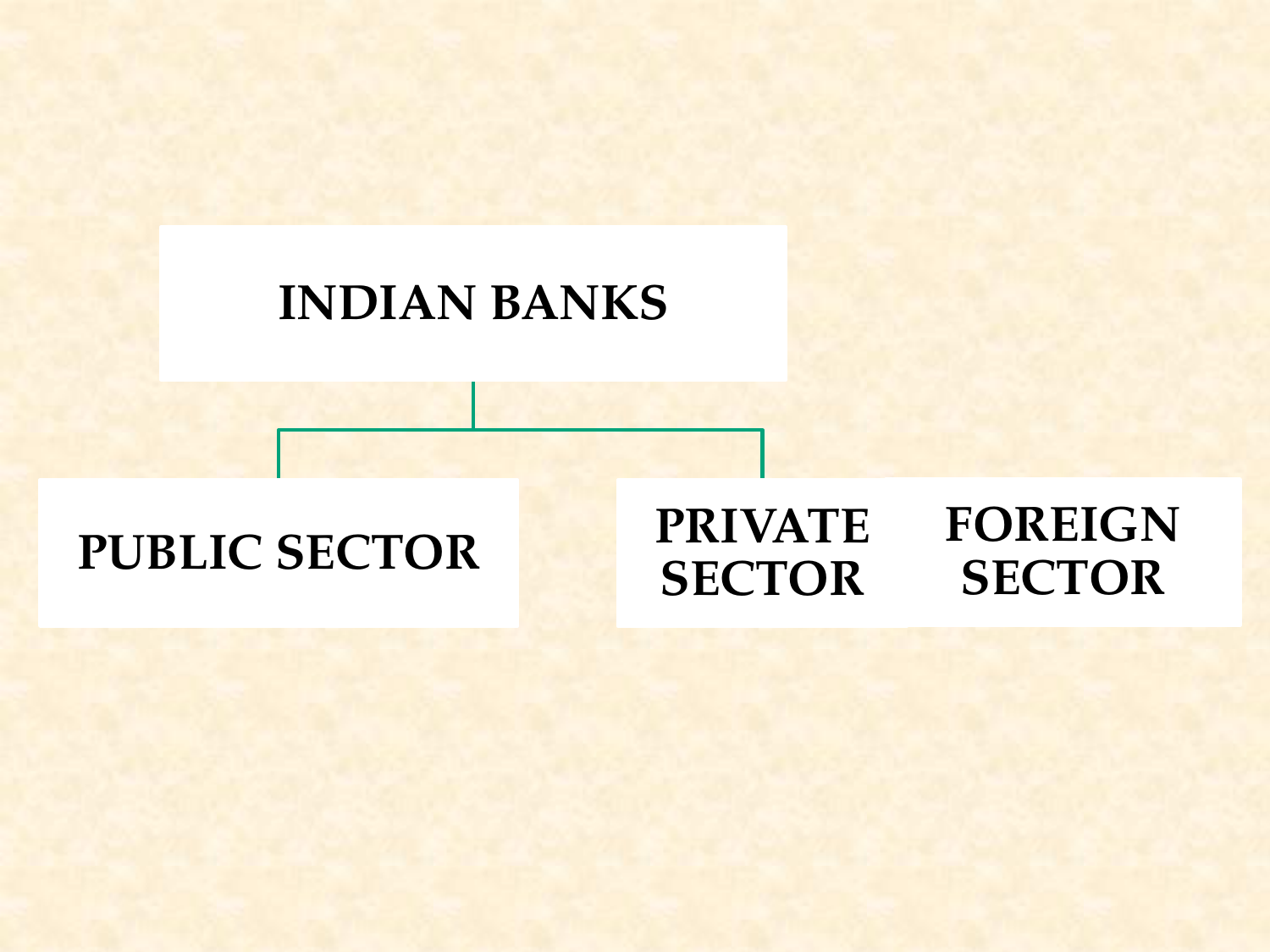

INDIAN BANKS
PUBLIC SECTOR
PRIVATE SECTOR
FOREIGN SECTOR